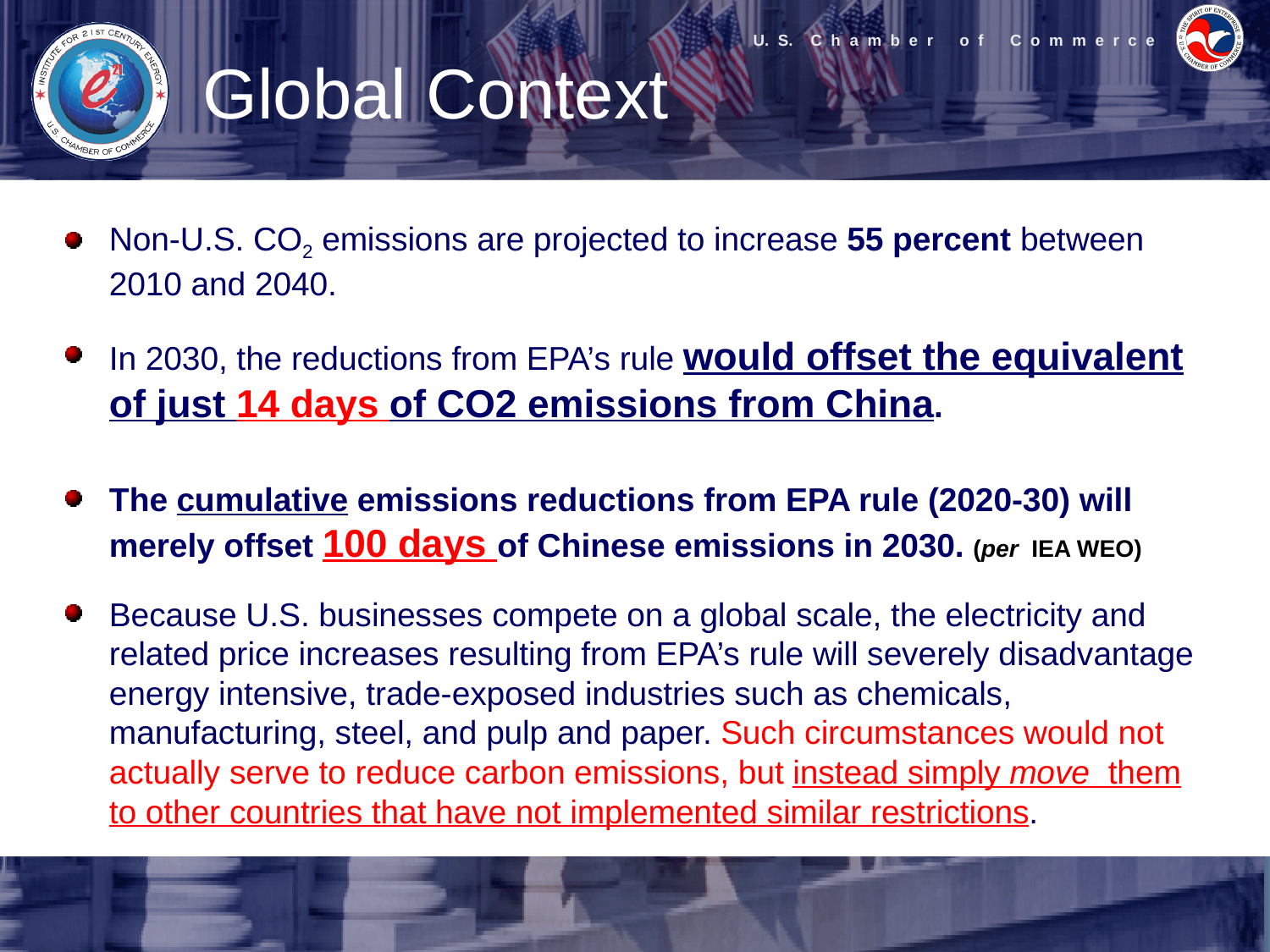

Global Context
Non-U.S. CO2 emissions are projected to increase 55 percent between 2010 and 2040.

In 2030, the reductions from EPA’s rule would offset the equivalent of just 14 days of CO2 emissions from China.

The cumulative emissions reductions from EPA rule (2020-30) will merely offset 100 days of Chinese emissions in 2030. (per  IEA WEO)

Because U.S. businesses compete on a global scale, the electricity and related price increases resulting from EPA’s rule will severely disadvantage energy intensive, trade-exposed industries such as chemicals, manufacturing, steel, and pulp and paper. Such circumstances would not actually serve to reduce carbon emissions, but instead simply move  them to other countries that have not implemented similar restrictions.